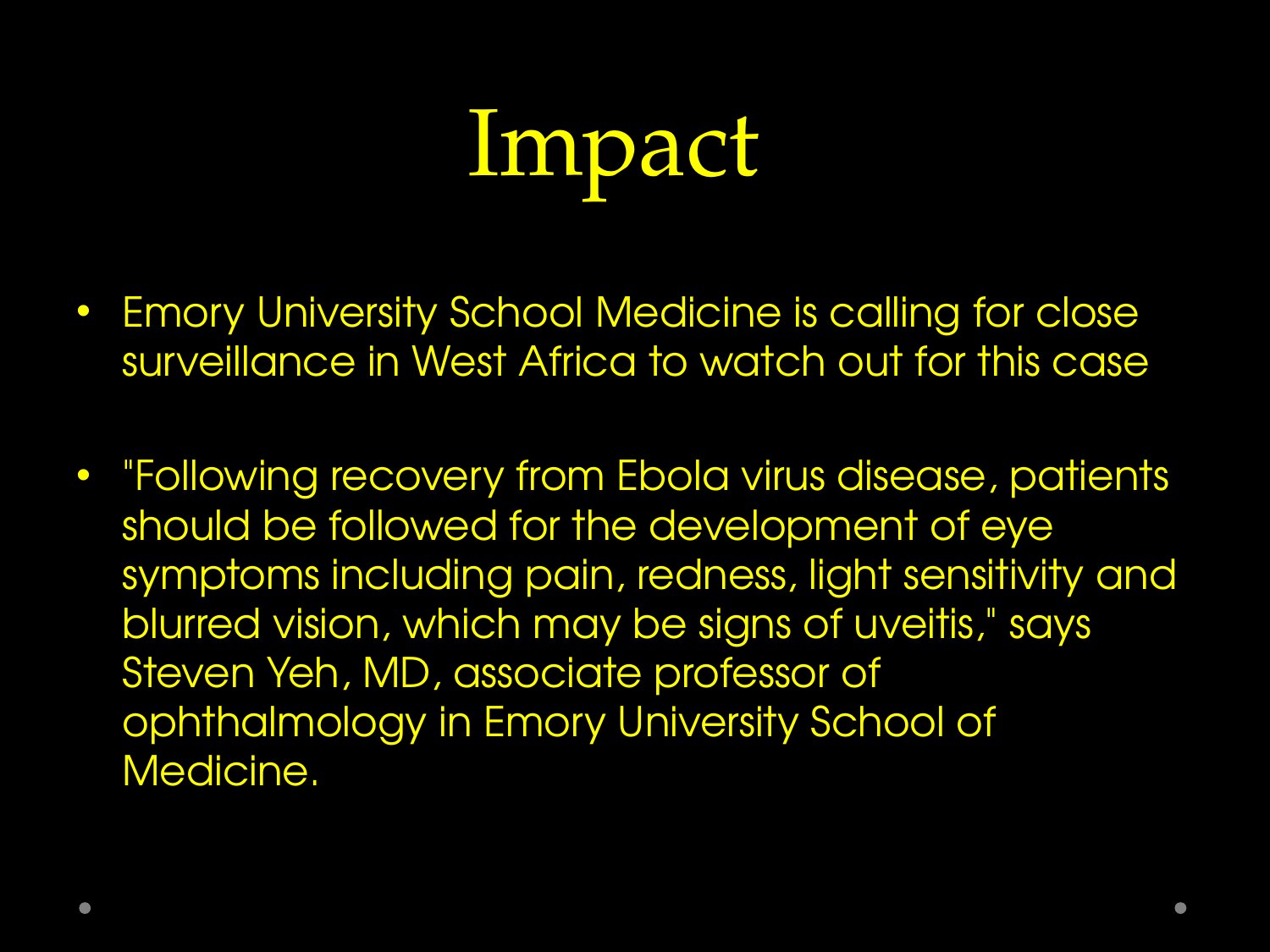

# Impact

Emory University School Medicine is calling for close surveillance in West Africa to watch out for this case

"Following recovery from Ebola virus disease, patients should be followed for the development of eye symptoms including pain, redness, light sensitivity and blurred vision, which may be signs of uveitis," says Steven Yeh, MD, associate professor of ophthalmology in Emory University School of Medicine.